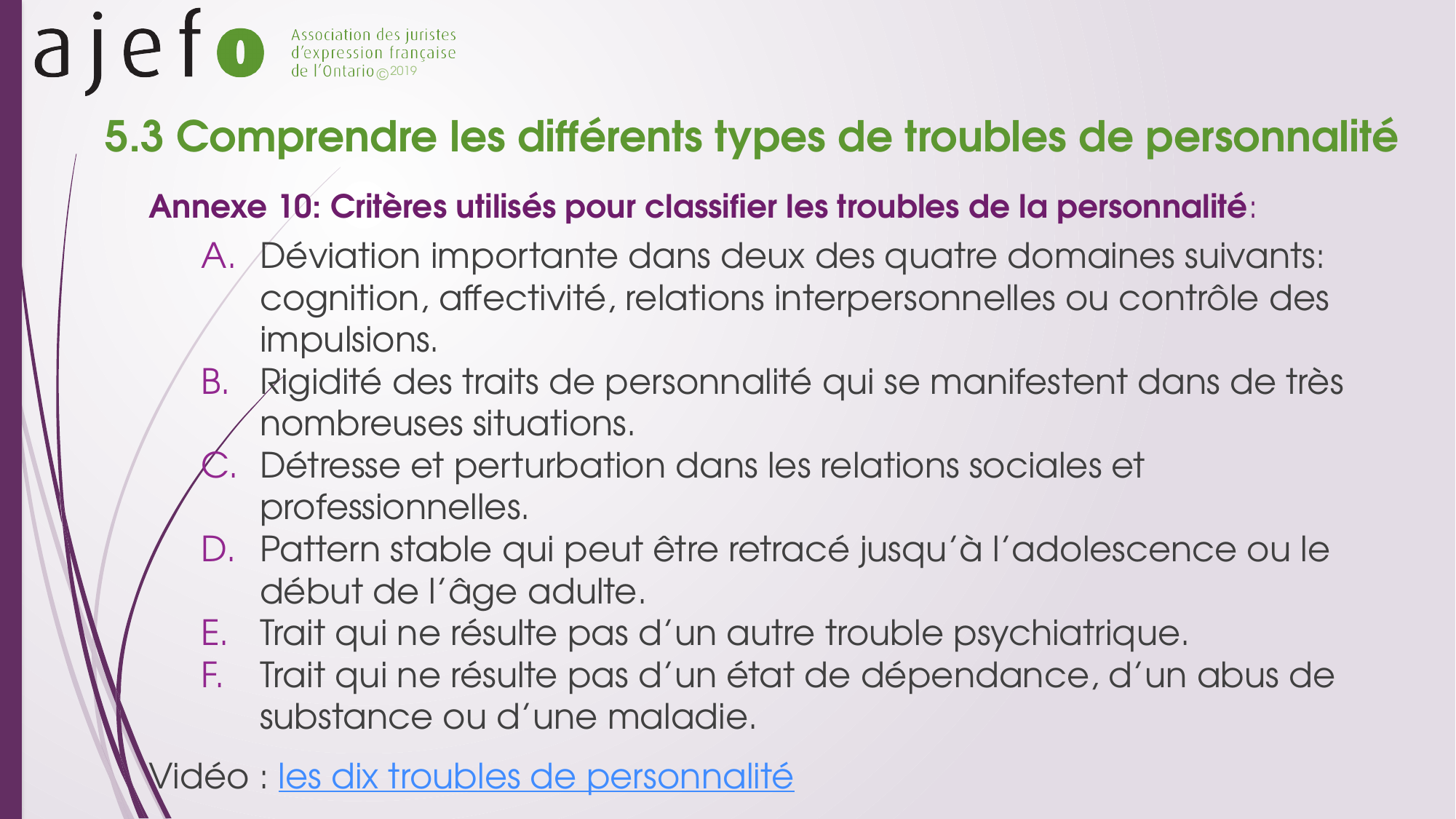

# 5.3 Comprendre les différents types de troubles de personnalité
Annexe 10: Critères utilisés pour classifier les troubles de la personnalité:
Déviation importante dans deux des quatre domaines suivants: cognition, affectivité, relations interpersonnelles ou contrôle des impulsions.
Rigidité des traits de personnalité qui se manifestent dans de très nombreuses situations.
Détresse et perturbation dans les relations sociales et professionnelles.
Pattern stable qui peut être retracé jusqu’à l’adolescence ou le début de l’âge adulte.
Trait qui ne résulte pas d’un autre trouble psychiatrique.
Trait qui ne résulte pas d’un état de dépendance, d’un abus de substance ou d’une maladie.
Vidéo : les dix troubles de personnalité